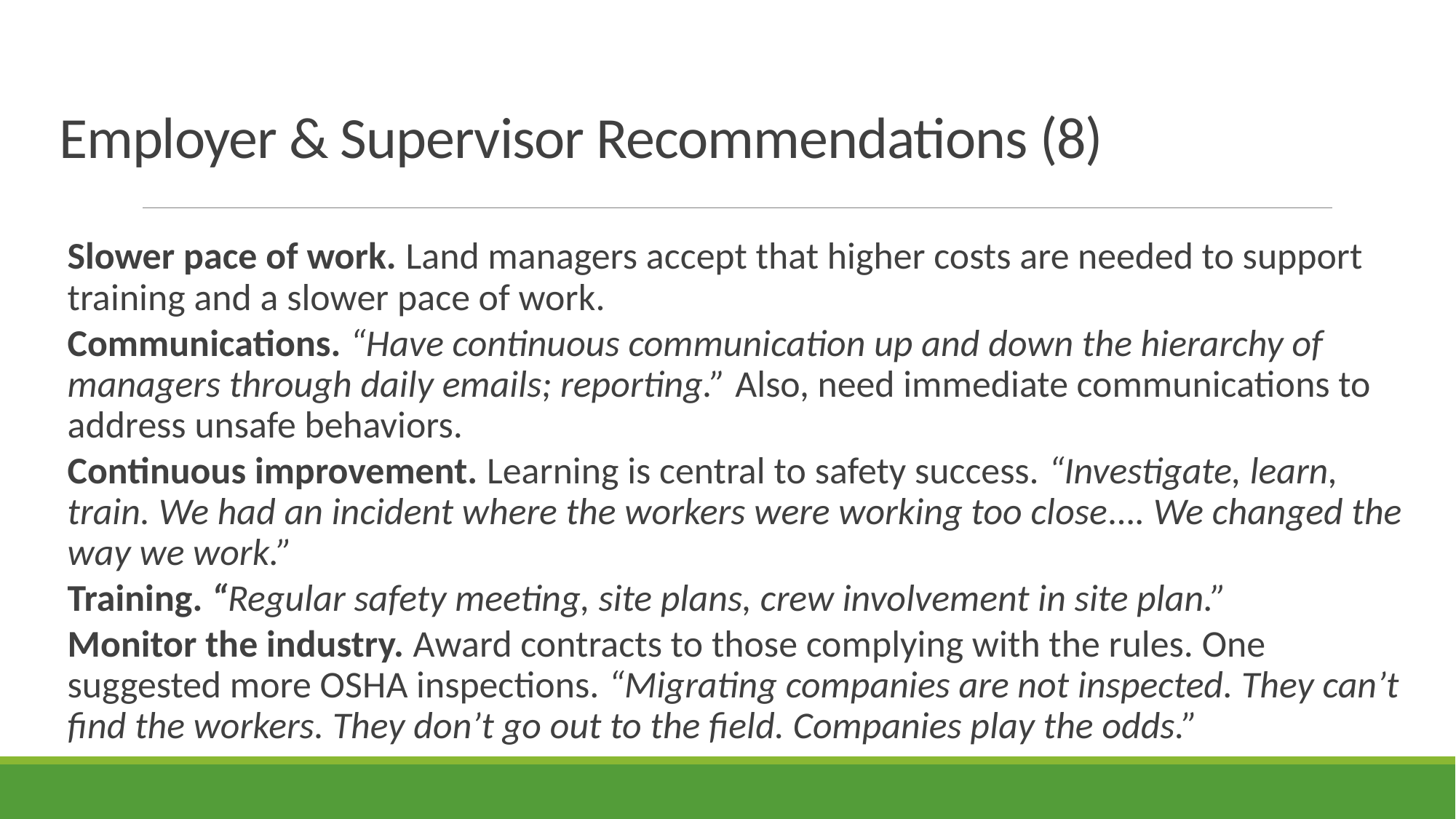

Employer & Supervisor Recommendations (8)
Slower pace of work. Land managers accept that higher costs are needed to support training and a slower pace of work.
Communications. “Have continuous communication up and down the hierarchy of managers through daily emails; reporting.” Also, need immediate communications to address unsafe behaviors.
Continuous improvement. Learning is central to safety success. “Investigate, learn, train. We had an incident where the workers were working too close…. We changed the way we work.”
Training. “Regular safety meeting, site plans, crew involvement in site plan.”
Monitor the industry. Award contracts to those complying with the rules. One suggested more OSHA inspections. “Migrating companies are not inspected. They can’t find the workers. They don’t go out to the field. Companies play the odds.”